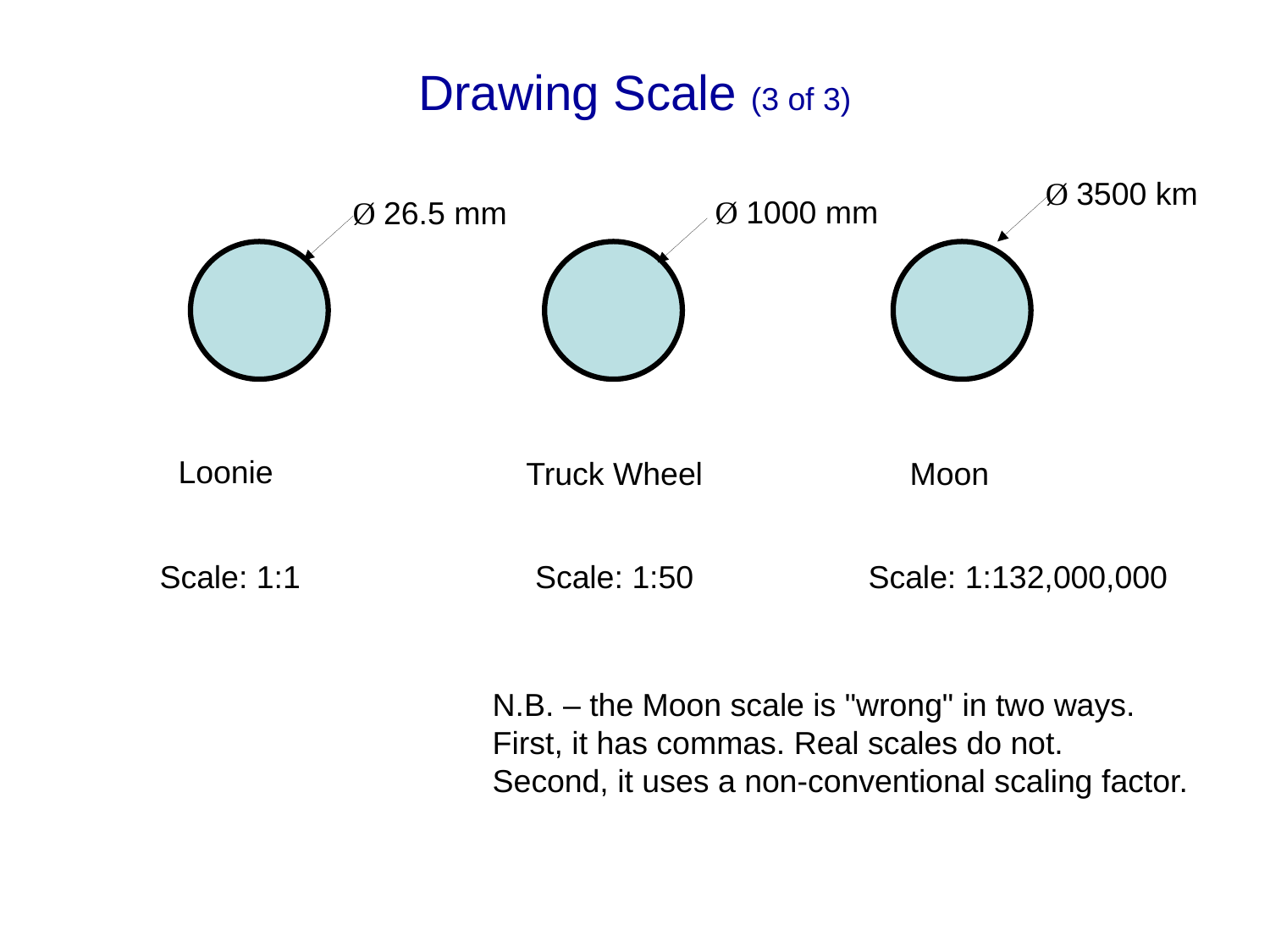

Drawing Scale (3 of 3)
Ø 3500 km
Ø 1000 mm
Ø 26.5 mm

Loonie
Truck Wheel
Moon
Scale: 1:1
Scale: 1:50
Scale: 1:132,000,000
N.B. – the Moon scale is "wrong" in two ways.
First, it has commas. Real scales do not.
Second, it uses a non-conventional scaling factor.